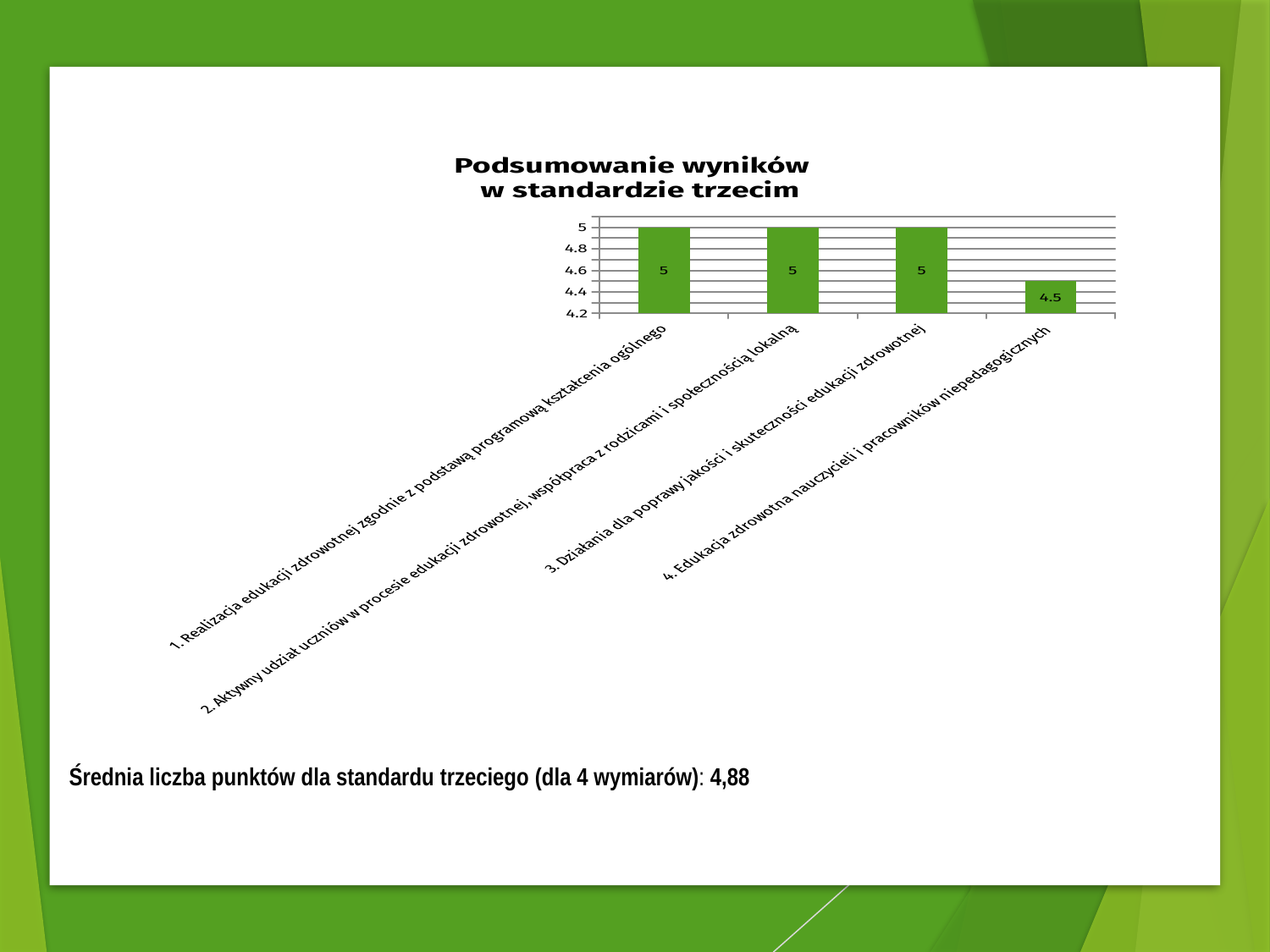

### Chart: Podsumowanie wyników w standardzie trzecim

| Category | Seria 1 |
|---|---|
| 1. Realizacja edukacji zdrowotnej zgodnie z podstawą programową kształcenia ogólnego | 5.0 |
| 2. Aktywny udział uczniów w procesie edukacji zdrowotnej, współpraca z rodzicami i społecznością lokalną | 5.0 |
| 3. Działania dla poprawy jakości i skuteczności edukacji zdrowotnej | 5.0 |
| 4. Edukacja zdrowotna nauczycieli i pracowników niepedagogicznych  | 4.5 |
Średnia liczba punktów dla standardu trzeciego (dla 4 wymiarów): 4,88